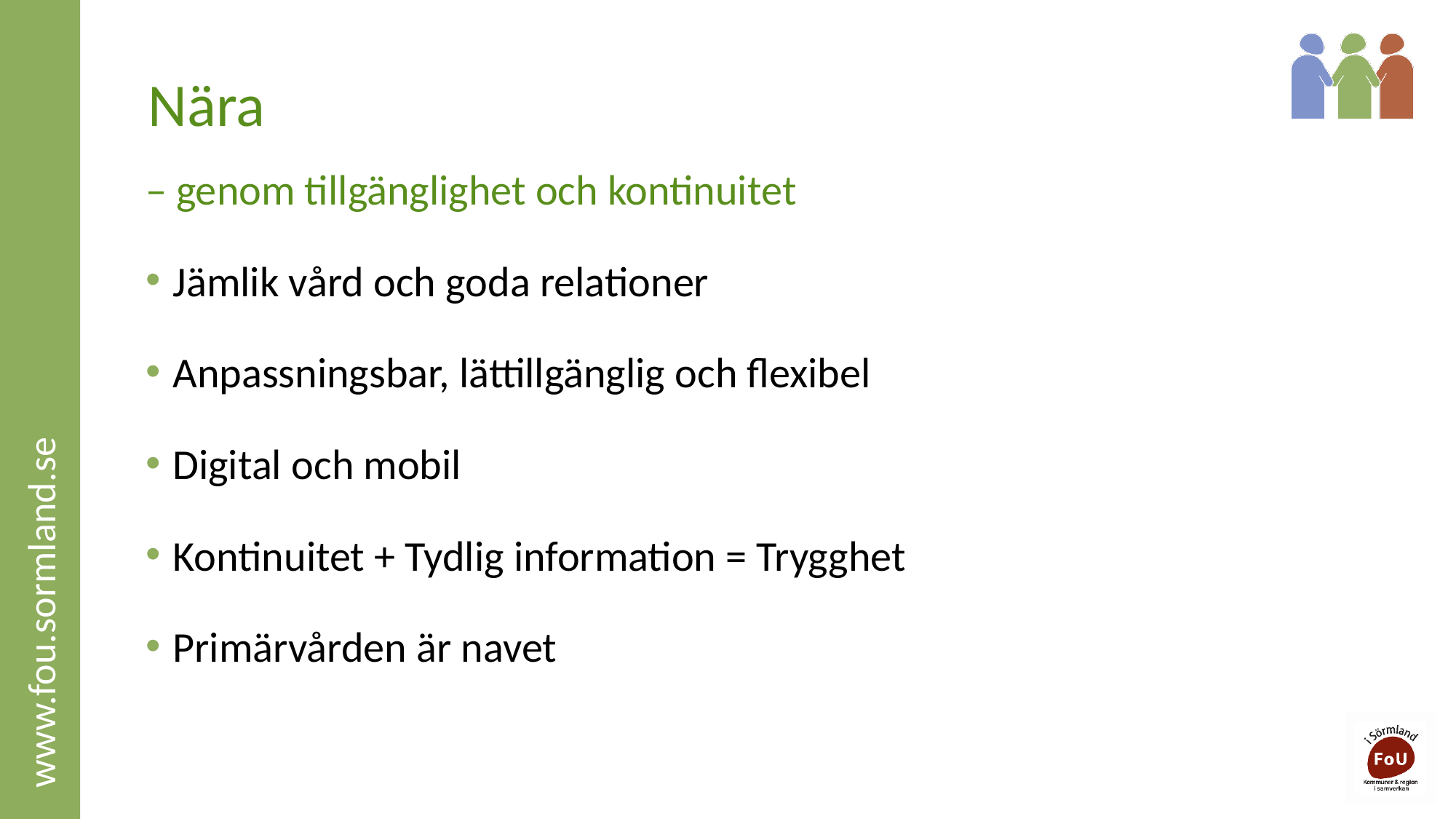

# Nära
– genom tillgänglighet och kontinuitet
Jämlik vård och goda relationer
Anpassningsbar, lättillgänglig och flexibel
Digital och mobil
Kontinuitet + Tydlig information = Trygghet
Primärvården är navet